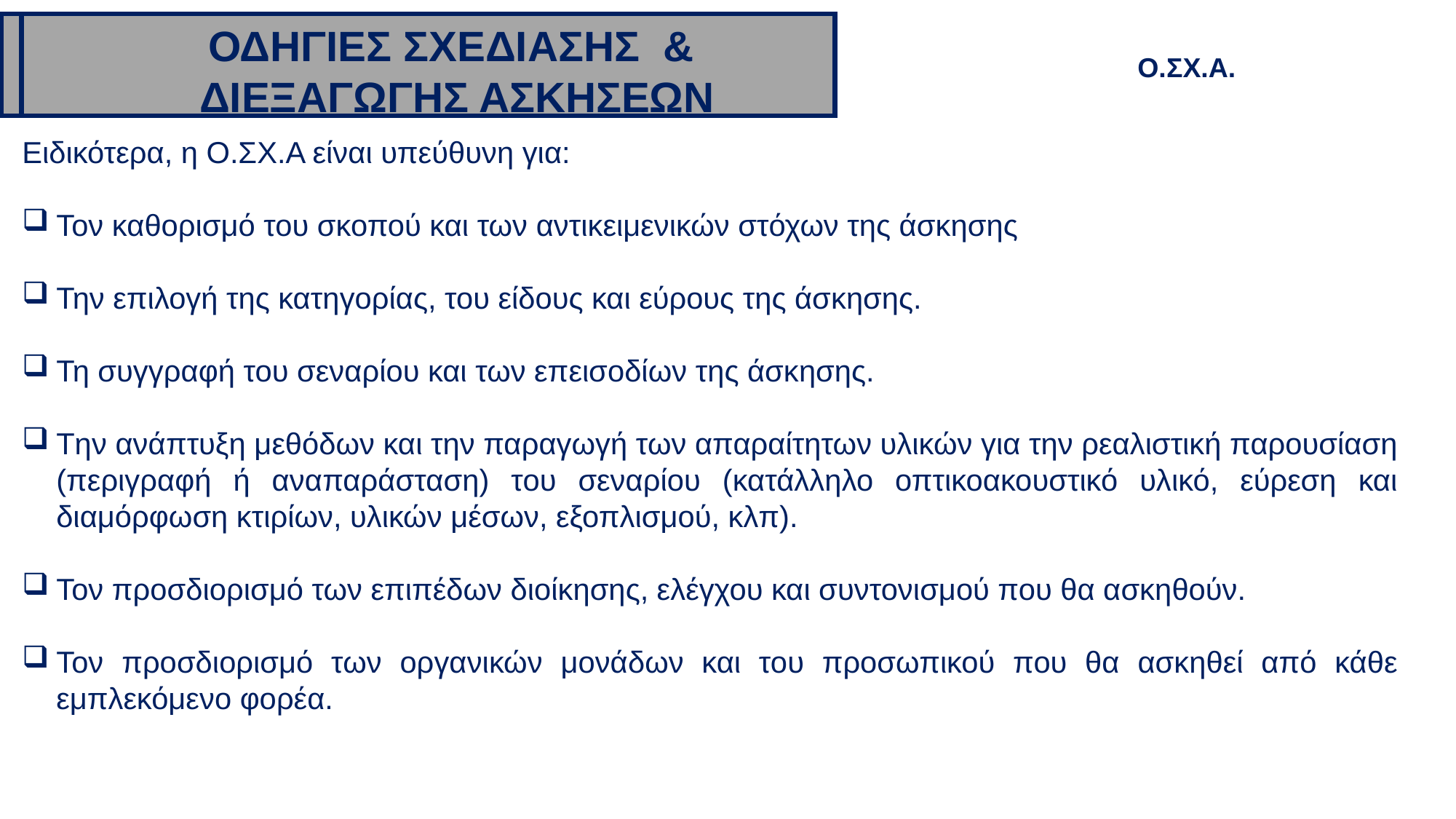

ΟΔΗΓΙΕΣ ΣΧΕΔΙΑΣΗΣ  &
 ΔΙΕΞΑΓΩΓΗΣ ΑΣΚΗΣΕΩΝ
Ο.ΣΧ.Α.
Ειδικότερα, η Ο.ΣΧ.Α είναι υπεύθυνη για:

Τον καθορισμό του σκοπού και των αντικειμενικών στόχων της άσκησης

Την επιλογή της κατηγορίας, του είδους και εύρους της άσκησης.

Τη συγγραφή του σεναρίου και των επεισοδίων της άσκησης.

Tην ανάπτυξη μεθόδων και την παραγωγή των απαραίτητων υλικών για την ρεαλιστική παρουσίαση (περιγραφή ή αναπαράσταση) του σεναρίου (κατάλληλο οπτικοακουστικό υλικό, εύρεση και διαμόρφωση κτιρίων, υλικών μέσων, εξοπλισμού, κλπ).

Τον προσδιορισμό των επιπέδων διοίκησης, ελέγχου και συντονισμού που θα ασκηθούν.

Τον προσδιορισμό των οργανικών μονάδων και του προσωπικού που θα ασκηθεί από κάθε εμπλεκόμενο φορέα.